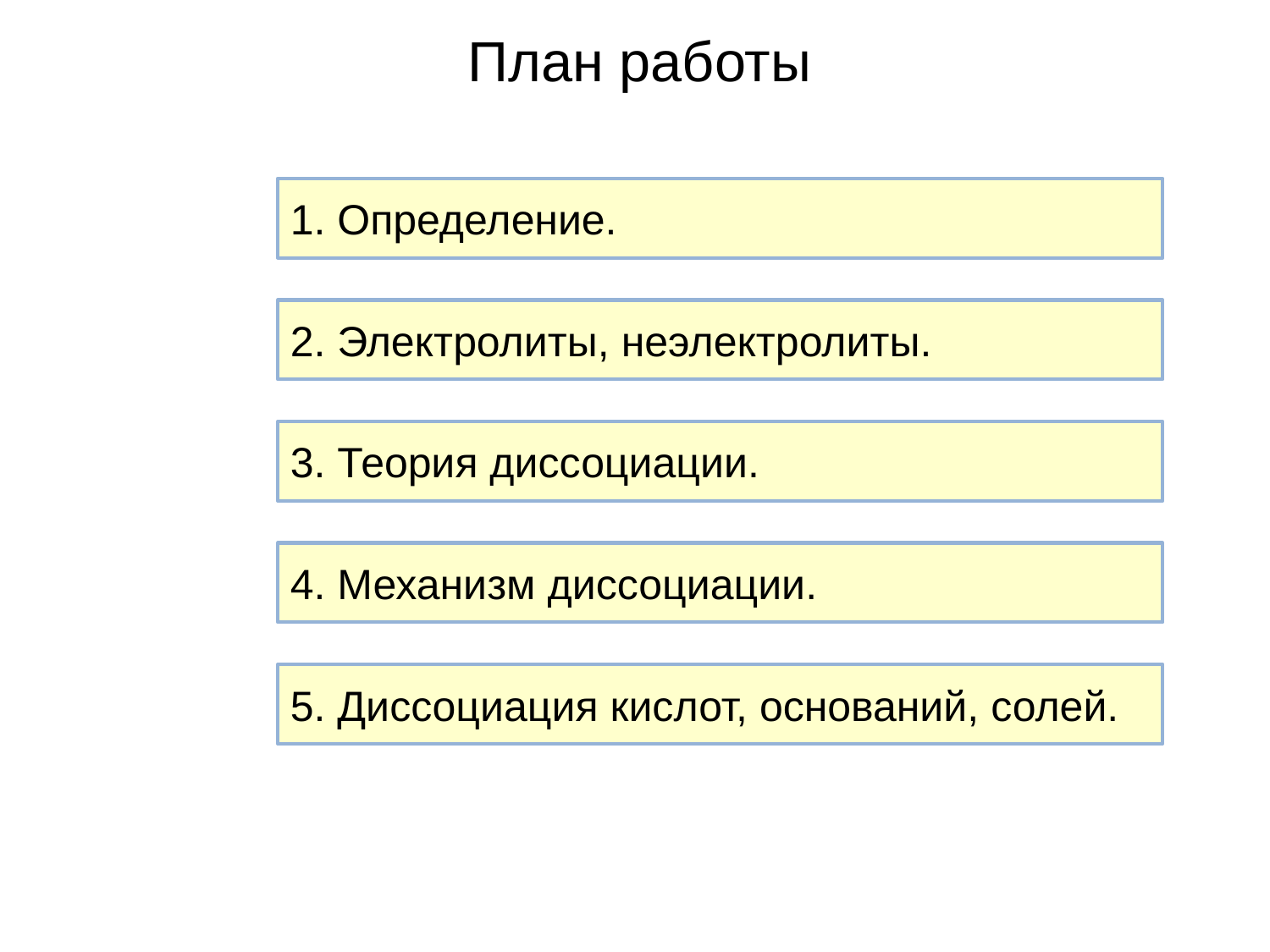

План работы
1. Определение.
2. Электролиты, неэлектролиты.
3. Теория диссоциации.
4. Механизм диссоциации.
5. Диссоциация кислот, оснований, солей.